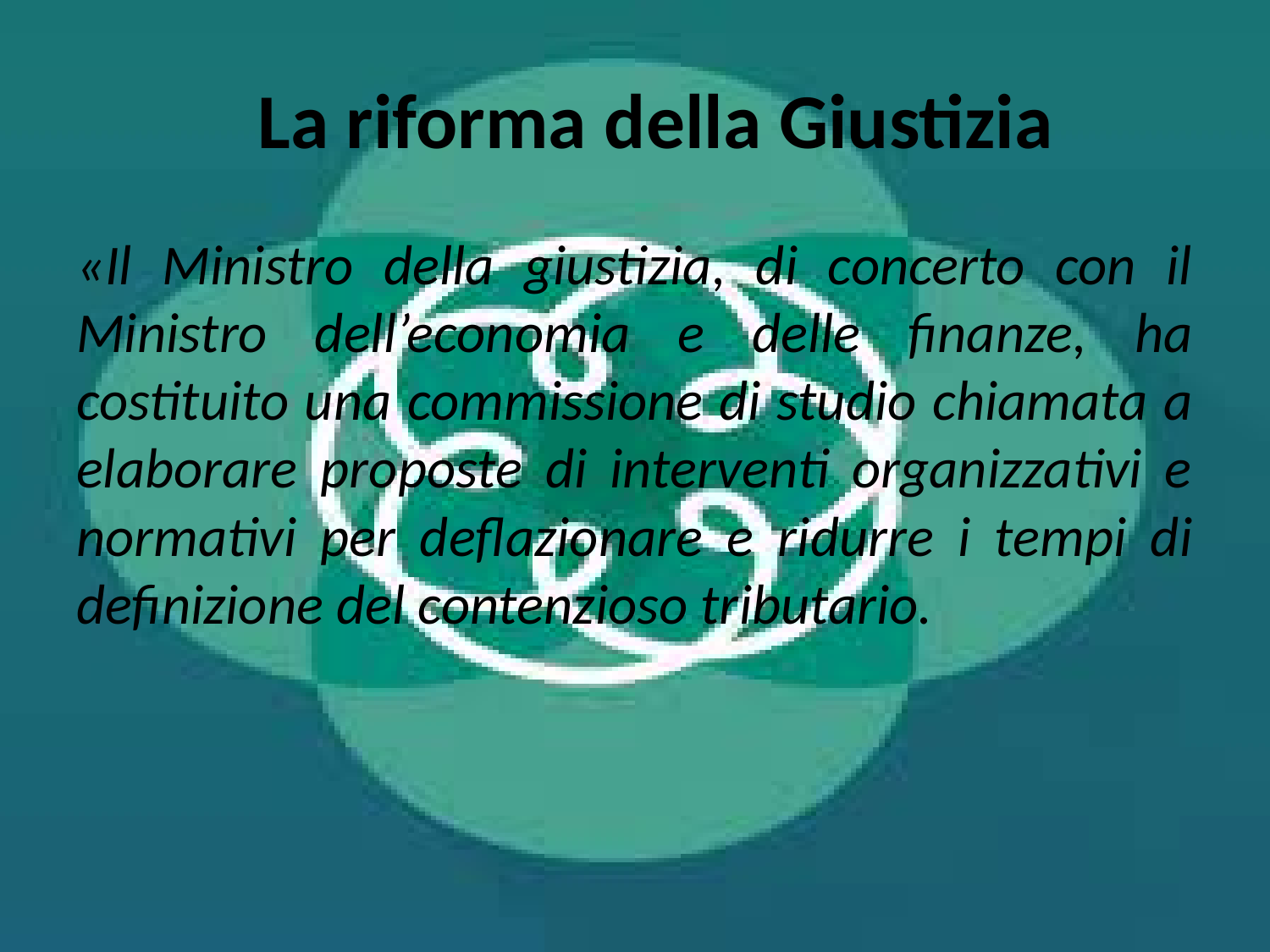

# La riforma della Giustizia
«Il Ministro della giustizia, di concerto con il Ministro dell’economia e delle finanze, ha costituito una commissione di studio chiamata a elaborare proposte di interventi organizzativi e normativi per deflazionare e ridurre i tempi di definizione del contenzioso tributario.